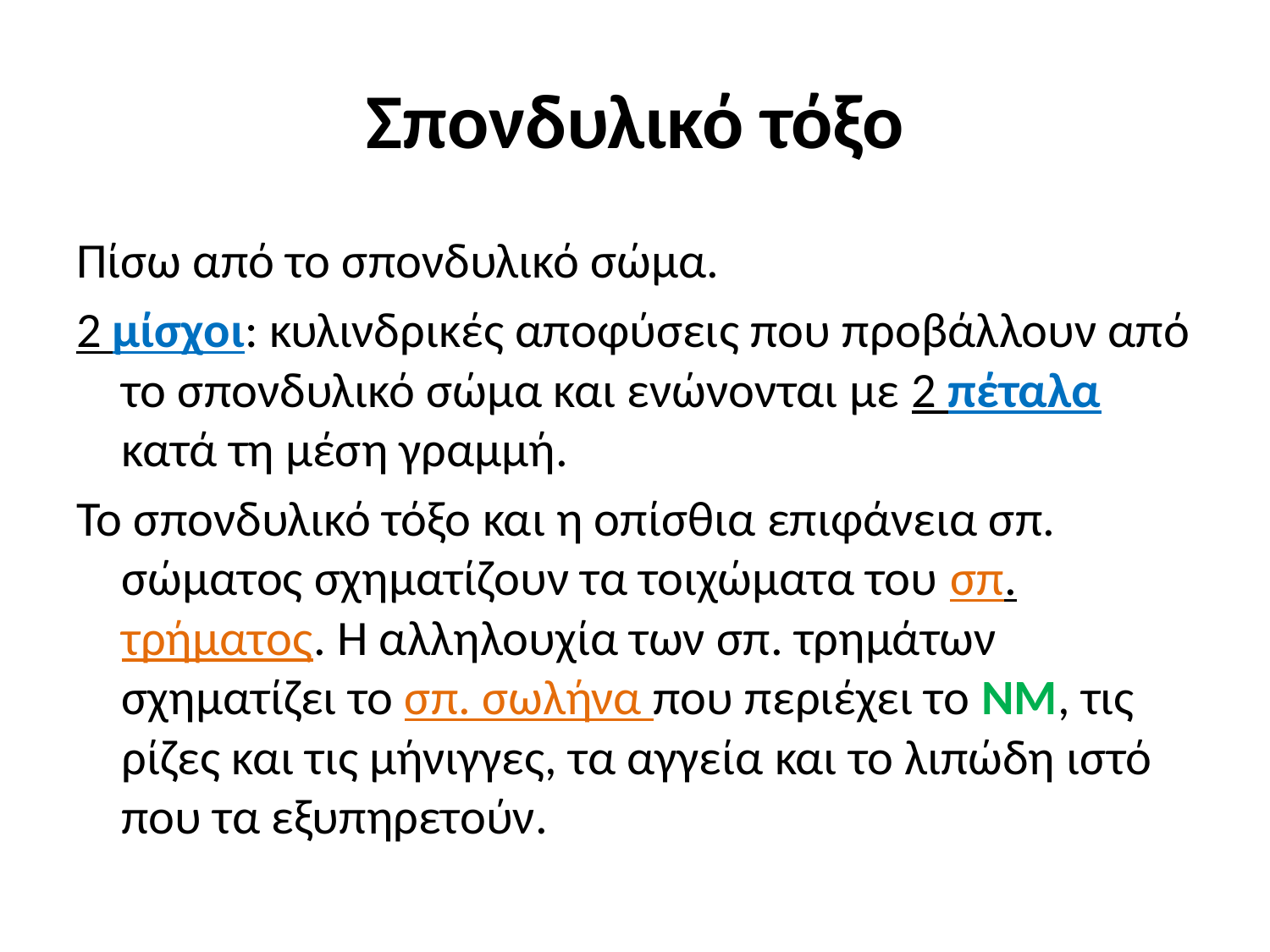

# Σπονδυλικό τόξο
Πίσω από το σπονδυλικό σώμα.
2 μίσχοι: κυλινδρικές αποφύσεις που προβάλλουν από το σπονδυλικό σώμα και ενώνονται με 2 πέταλα κατά τη μέση γραμμή.
Το σπονδυλικό τόξο και η οπίσθια επιφάνεια σπ. σώματος σχηματίζουν τα τοιχώματα του σπ. τρήματος. Η αλληλουχία των σπ. τρημάτων σχηματίζει το σπ. σωλήνα που περιέχει το ΝΜ, τις ρίζες και τις μήνιγγες, τα αγγεία και το λιπώδη ιστό που τα εξυπηρετούν.